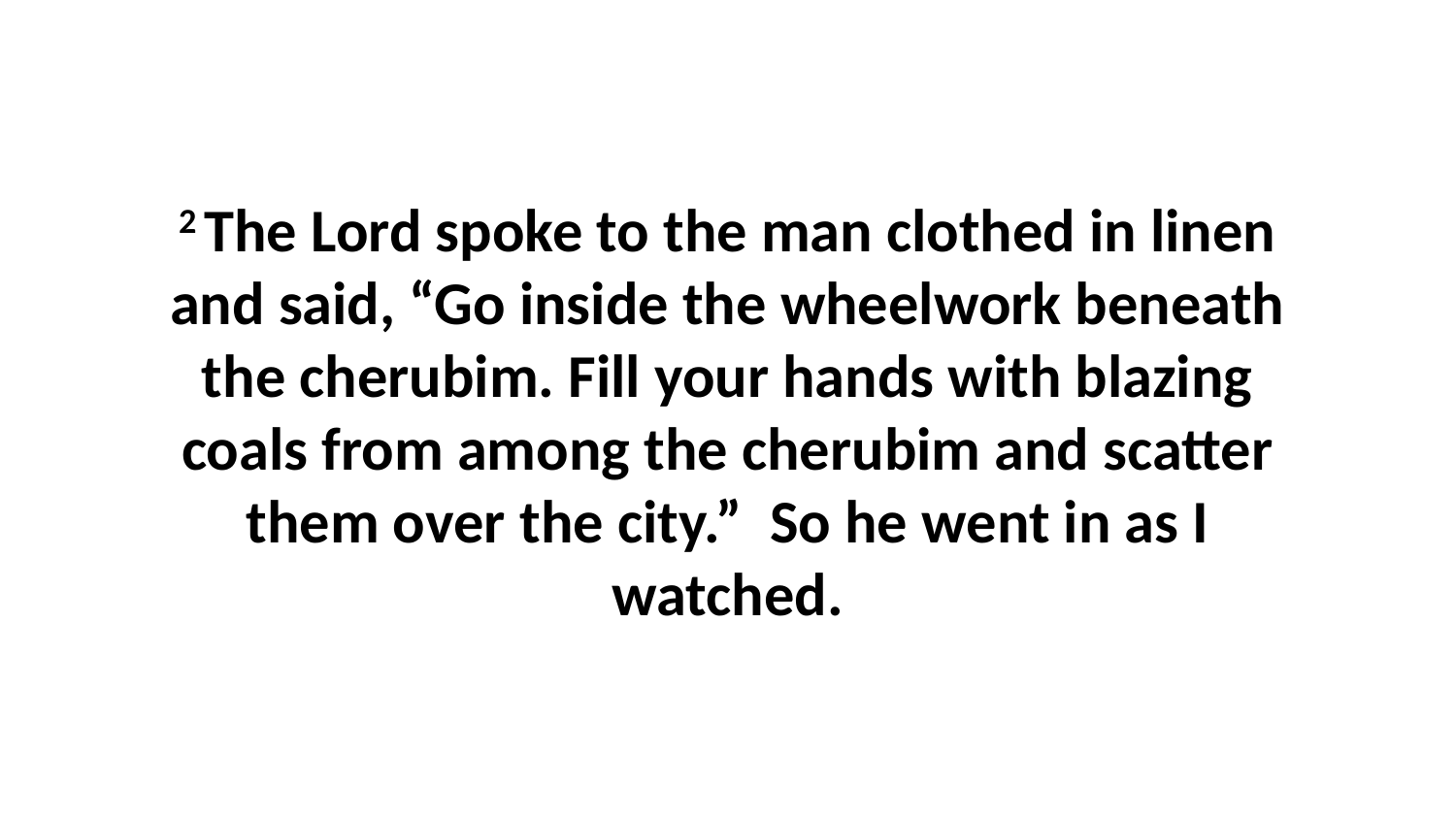

2 The Lord spoke to the man clothed in linen and said, “Go inside the wheelwork beneath the cherubim. Fill your hands with blazing coals from among the cherubim and scatter them over the city.”  So he went in as I watched.